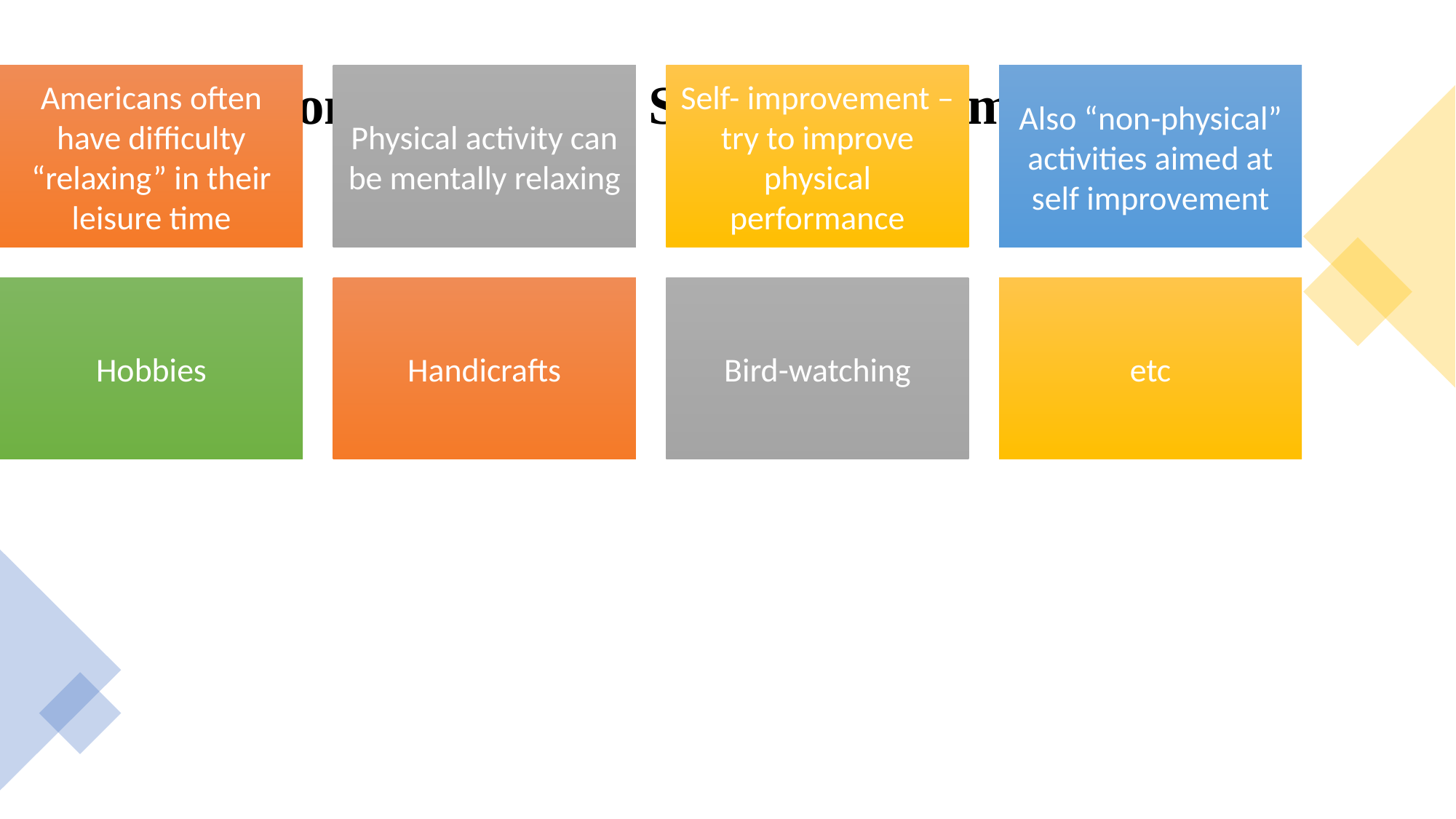

# Recreation: A Time for Self- Improvement

Americans often have difficulty “relaxing” in their leisure time
Physical activity can be mentally relaxing
Self- improvement – try to improve physical performance
Also “non-physical” activities aimed at self improvement
Hobbies
Handicrafts
Bird-watching
etc